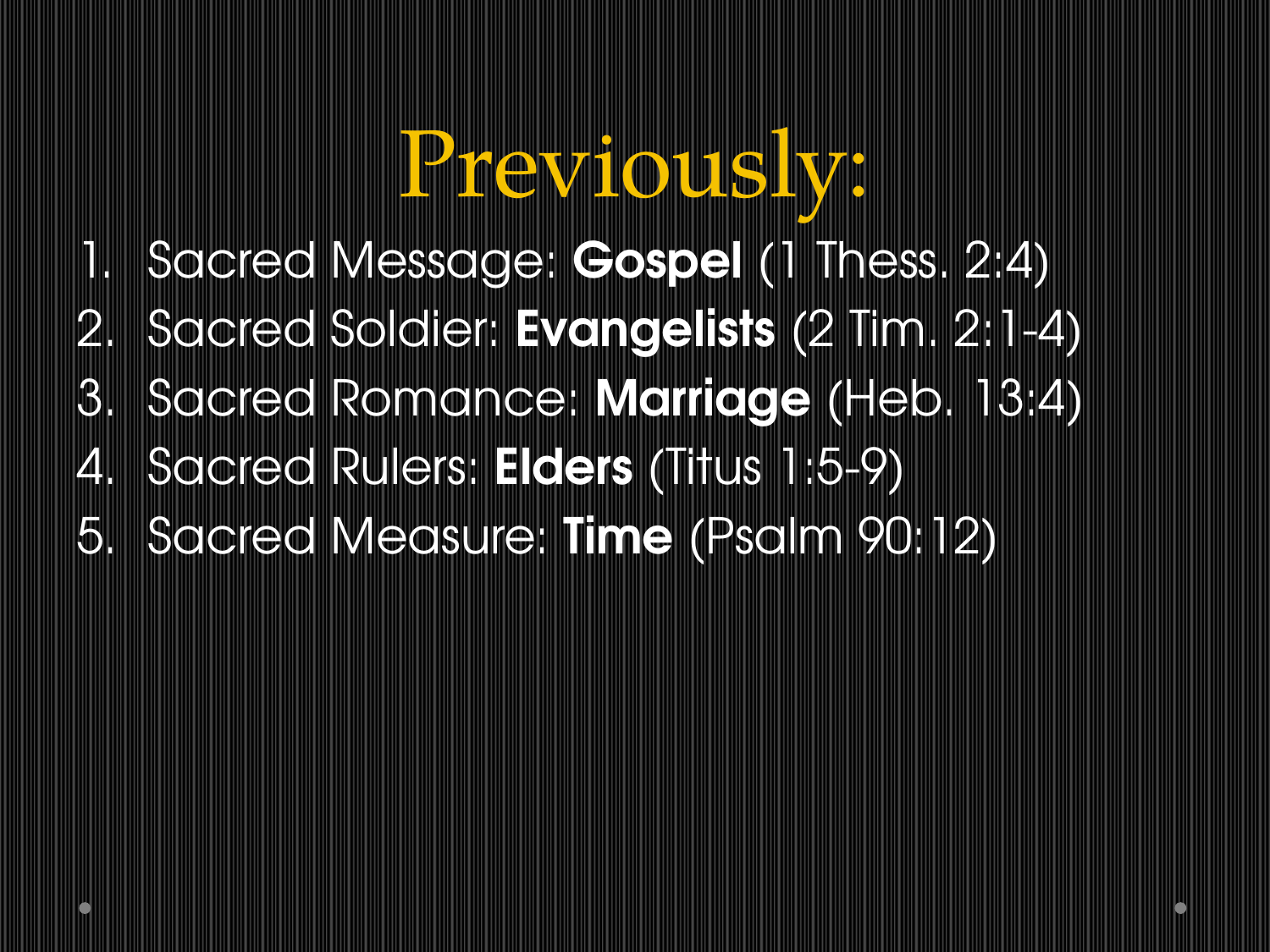

# Previously:
Sacred Message: Gospel (1 Thess. 2:4)
Sacred Soldier: Evangelists (2 Tim. 2:1-4)
Sacred Romance: Marriage (Heb. 13:4)
Sacred Rulers: Elders (Titus 1:5-9)
Sacred Measure: Time (Psalm 90:12)